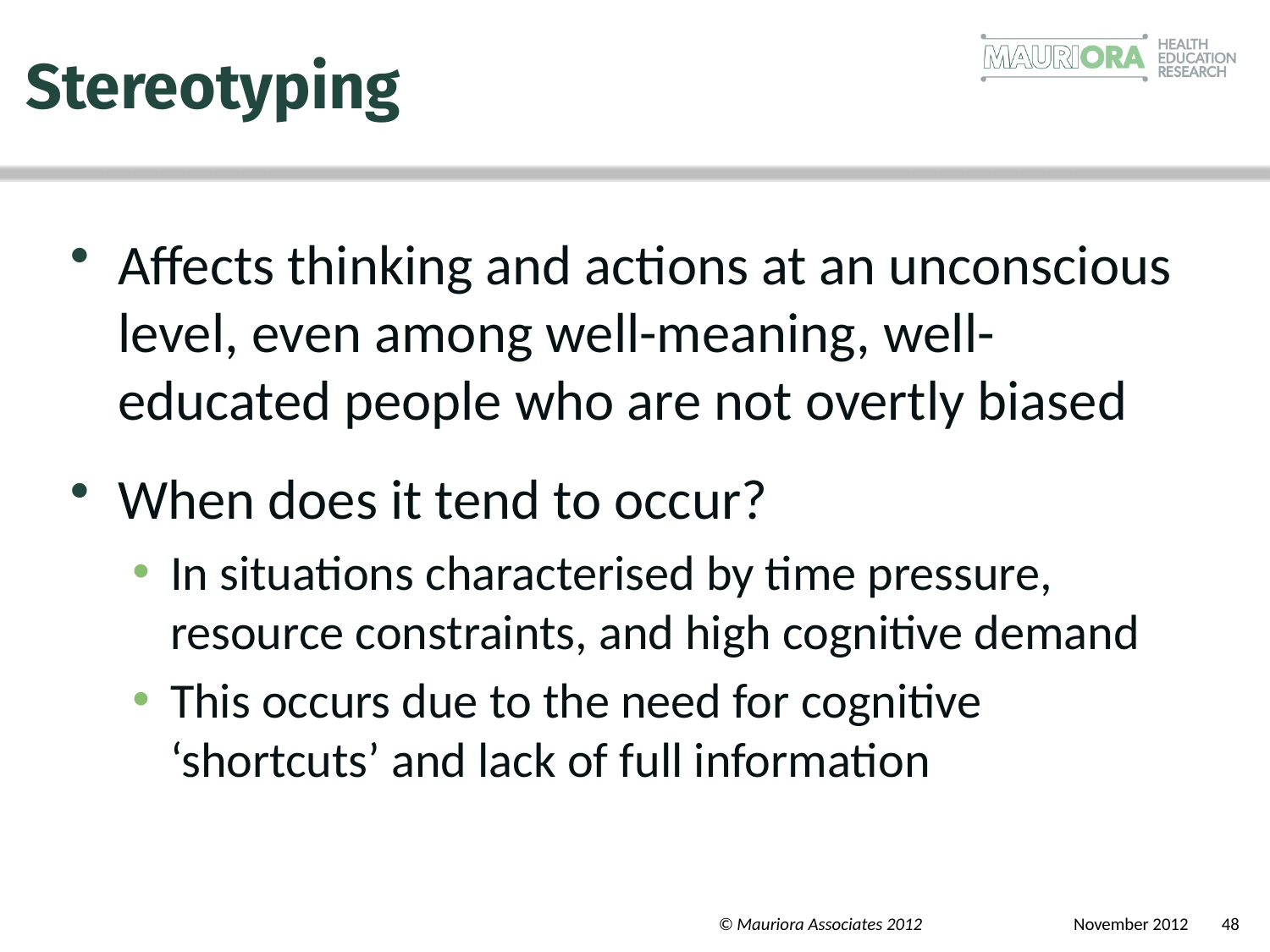

# Stereotyping
Affects thinking and actions at an unconscious level, even among well-meaning, well-educated people who are not overtly biased
When does it tend to occur?
In situations characterised by time pressure, resource constraints, and high cognitive demand
This occurs due to the need for cognitive ‘shortcuts’ and lack of full information
© Mauriora Associates 2012
 November 2012
48